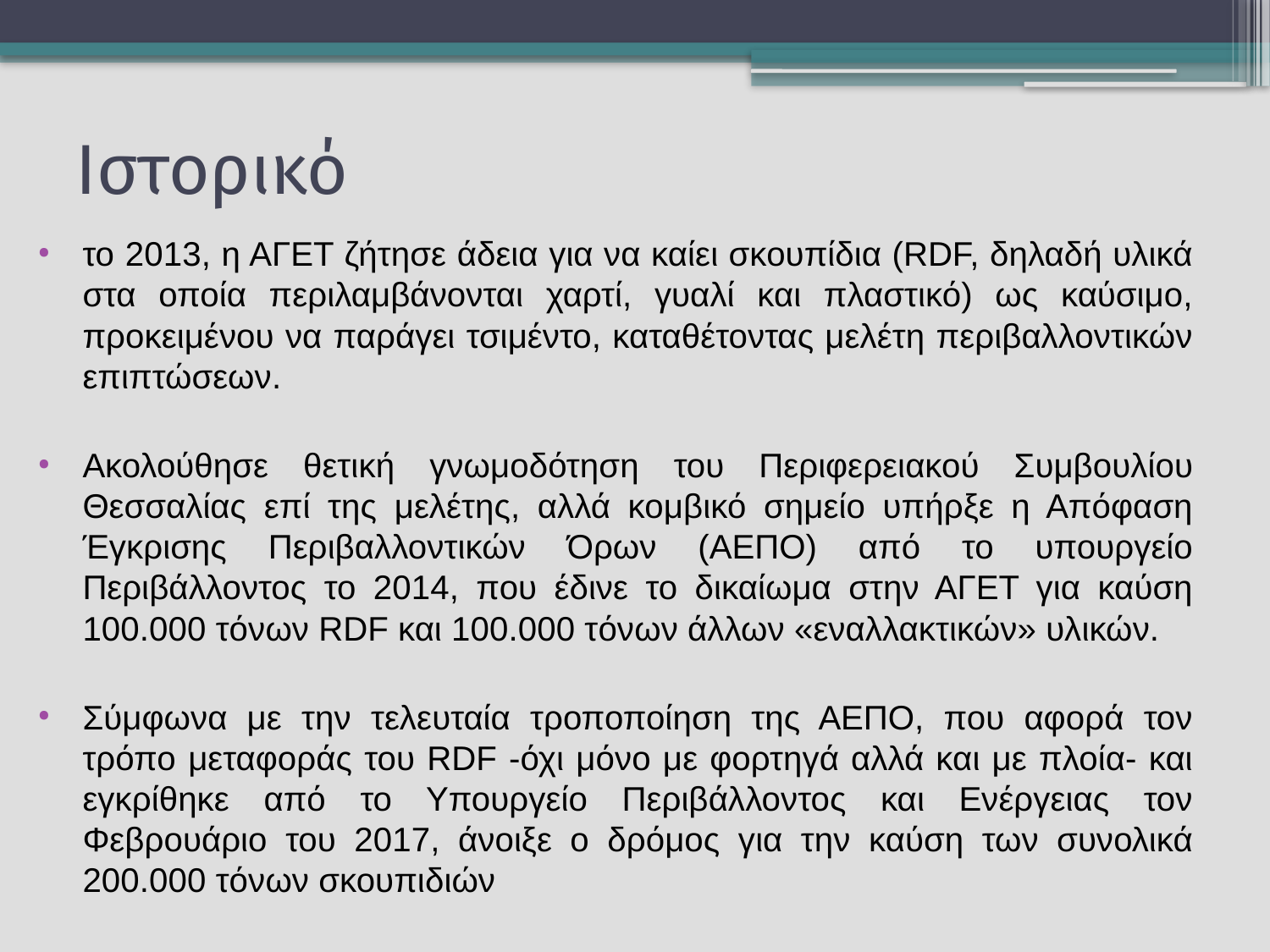

# Ιστορικό
το 2013, η ΑΓΕΤ ζήτησε άδεια για να καίει σκουπίδια (RDF, δηλαδή υλικά στα οποία περιλαμβάνονται χαρτί, γυαλί και πλαστικό) ως καύσιμο, προκειμένου να παράγει τσιμέντο, καταθέτοντας μελέτη περιβαλλοντικών επιπτώσεων.

Ακολούθησε θετική γνωμοδότηση του Περιφερειακού Συμβουλίου Θεσσαλίας επί της μελέτης, αλλά κομβικό σημείο υπήρξε η Απόφαση Έγκρισης Περιβαλλοντικών Όρων (ΑΕΠΟ) από το υπουργείο Περιβάλλοντος το 2014, που έδινε το δικαίωμα στην ΑΓΕΤ για καύση 100.000 τόνων RDF και 100.000 τόνων άλλων «εναλλακτικών» υλικών.

Σύμφωνα με την τελευταία τροποποίηση της ΑΕΠΟ, που αφορά τον τρόπο μεταφοράς του RDF -όχι μόνο με φορτηγά αλλά και με πλοία- και εγκρίθηκε από το Υπουργείο Περιβάλλοντος και Ενέργειας τον Φεβρουάριο του 2017, άνοιξε ο δρόμος για την καύση των συνολικά 200.000 τόνων σκουπιδιών